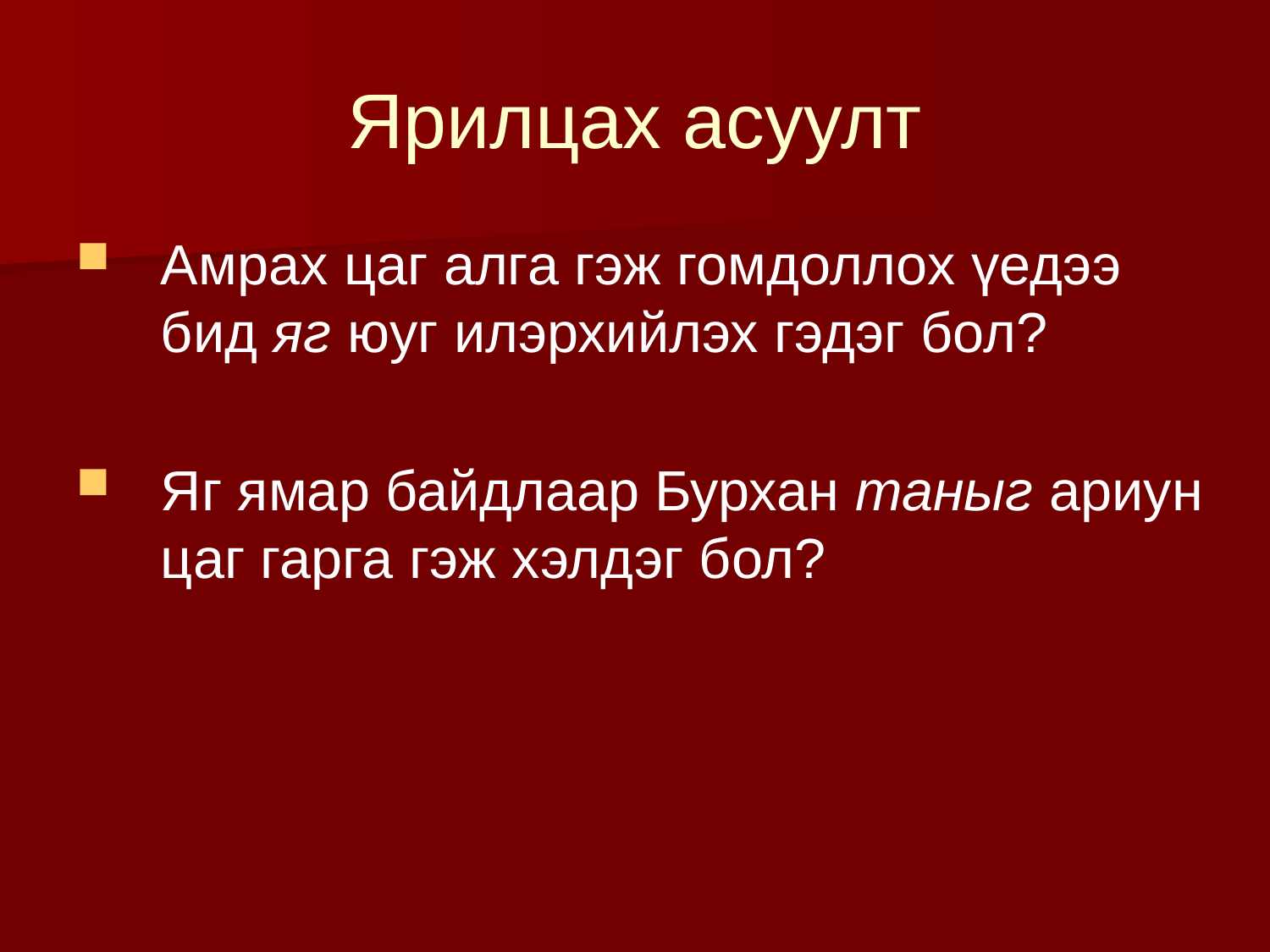

# Ярилцах асуулт
Амрах цаг алга гэж гомдоллох үедээ бид яг юуг илэрхийлэх гэдэг бол?

Яг ямар байдлаар Бурхан таныг ариун цаг гарга гэж хэлдэг бол?